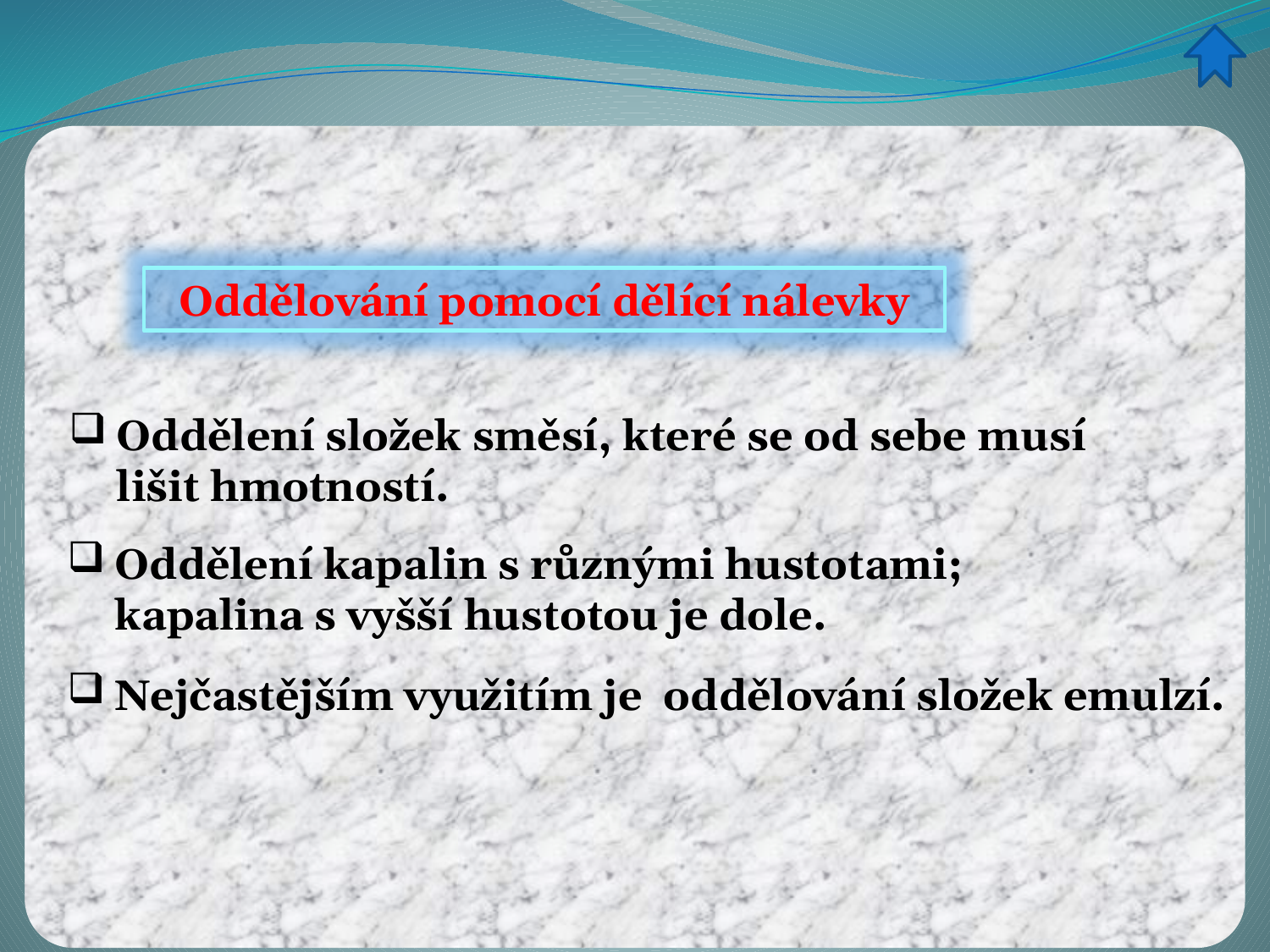

Oddělování pomocí dělící nálevky
Oddělení složek směsí, které se od sebe musí lišit hmotností.
Oddělení kapalin s různými hustotami; kapalina s vyšší hustotou je dole.
Nejčastějším využitím je  oddělování složek emulzí.